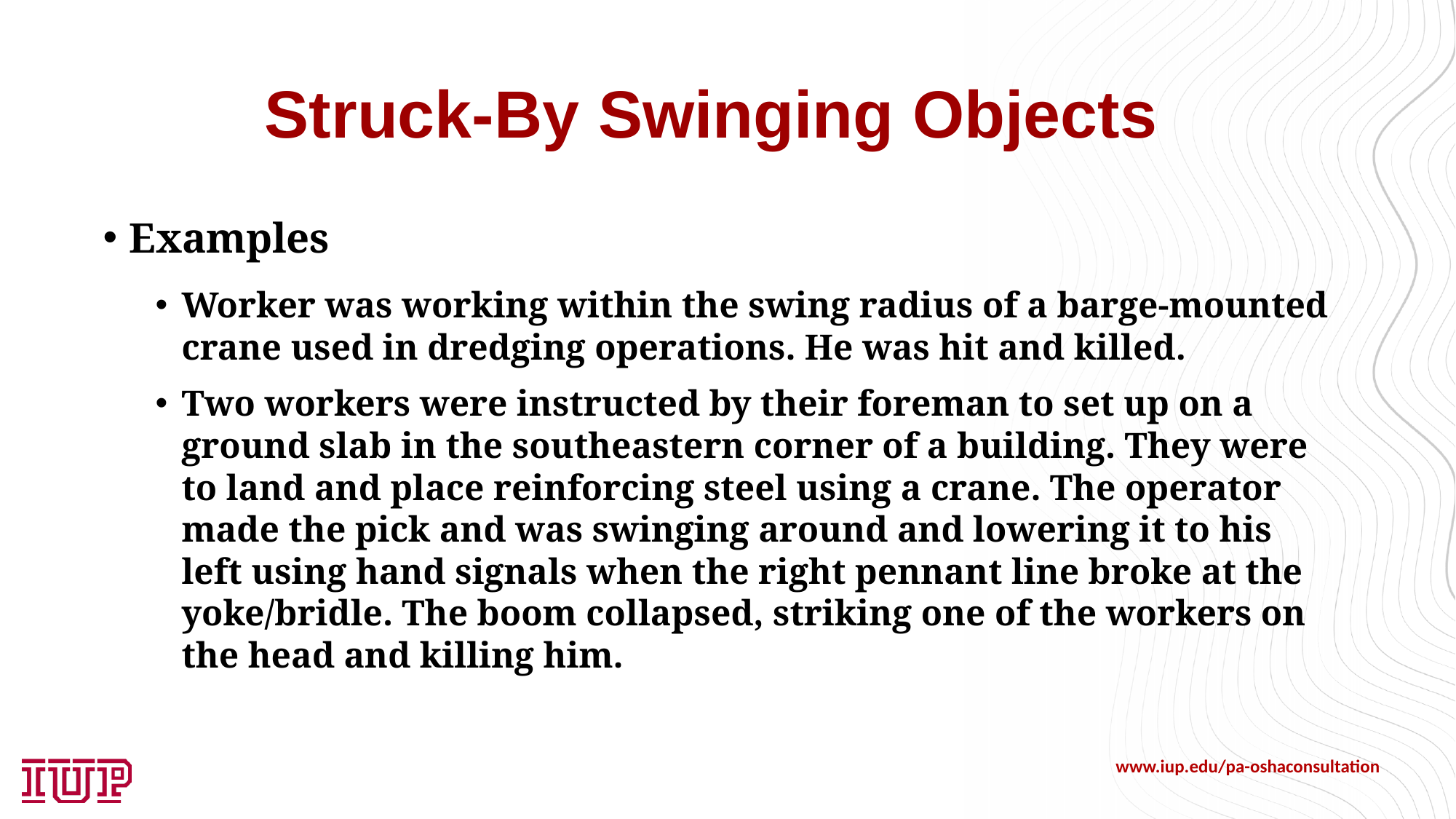

# Struck-By Swinging Objects
Examples
Worker was working within the swing radius of a barge-mounted crane used in dredging operations. He was hit and killed.
Two workers were instructed by their foreman to set up on a ground slab in the southeastern corner of a building. They were to land and place reinforcing steel using a crane. The operator made the pick and was swinging around and lowering it to his left using hand signals when the right pennant line broke at the yoke/bridle. The boom collapsed, striking one of the workers on the head and killing him.

www.iup.edu/pa-oshaconsultation